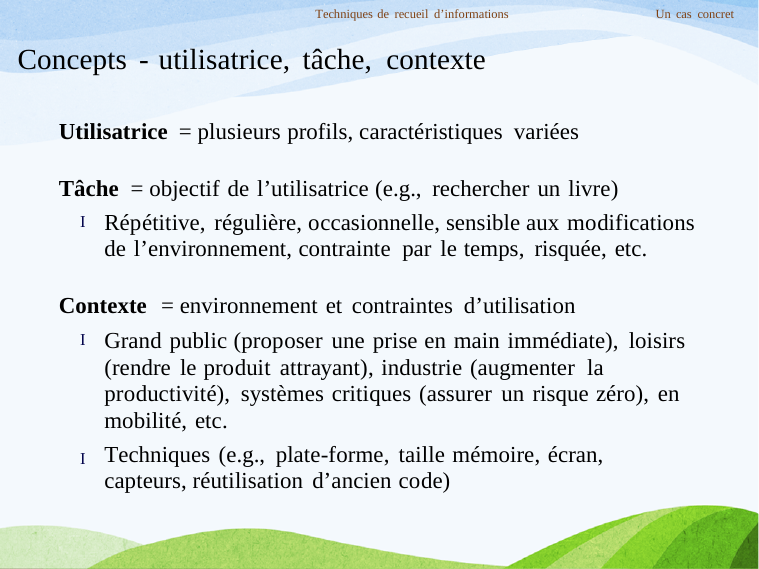

Techniques de recueil d’informations
Un cas concret
Concepts - utilisatrice, tâche,  contexte
Utilisatrice = plusieurs profils, caractéristiques variées
Tâche  = objectif de l’utilisatrice (e.g., rechercher un livre)
Répétitive, régulière, occasionnelle, sensible aux modifications
de l’environnement, contrainte par le temps, risquée, etc.
I
Contexte  = environnement et contraintes d’utilisation
Grand public (proposer une prise en main immédiate), loisirs
(rendre le produit attrayant), industrie (augmenter  la productivité), systèmes critiques (assurer un risque zéro), en mobilité, etc.
Techniques (e.g., plate-forme, taille mémoire, écran, capteurs, réutilisation d’ancien code)
I
I